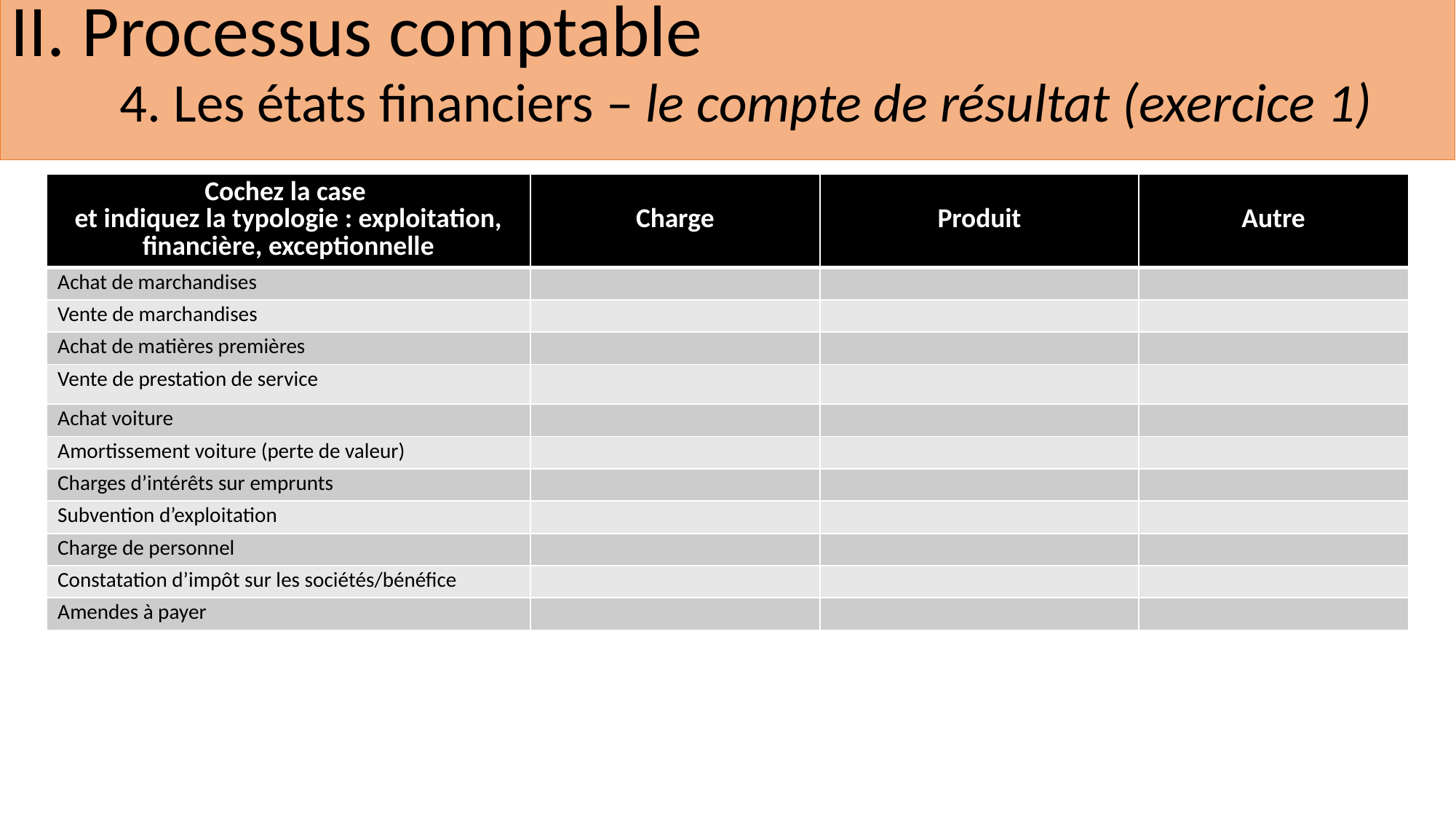

II. Processus comptable
	4. Les états financiers – le compte de résultat (exercice 1)
| Cochez la case et indiquez la typologie : exploitation, financière, exceptionnelle | Charge | Produit | Autre |
| --- | --- | --- | --- |
| Achat de marchandises |  |  |  |
| Vente de marchandises |  |  |  |
| Achat de matières premières |  |  |  |
| Vente de prestation de service |  |  |  |
| Achat voiture |  |  |  |
| Amortissement voiture (perte de valeur) |  |  |  |
| Charges d’intérêts sur emprunts |  |  |  |
| Subvention d’exploitation |  |  |  |
| Charge de personnel |  |  |  |
| Constatation d’impôt sur les sociétés/bénéfice |  |  |  |
| Amendes à payer |  |  |  |